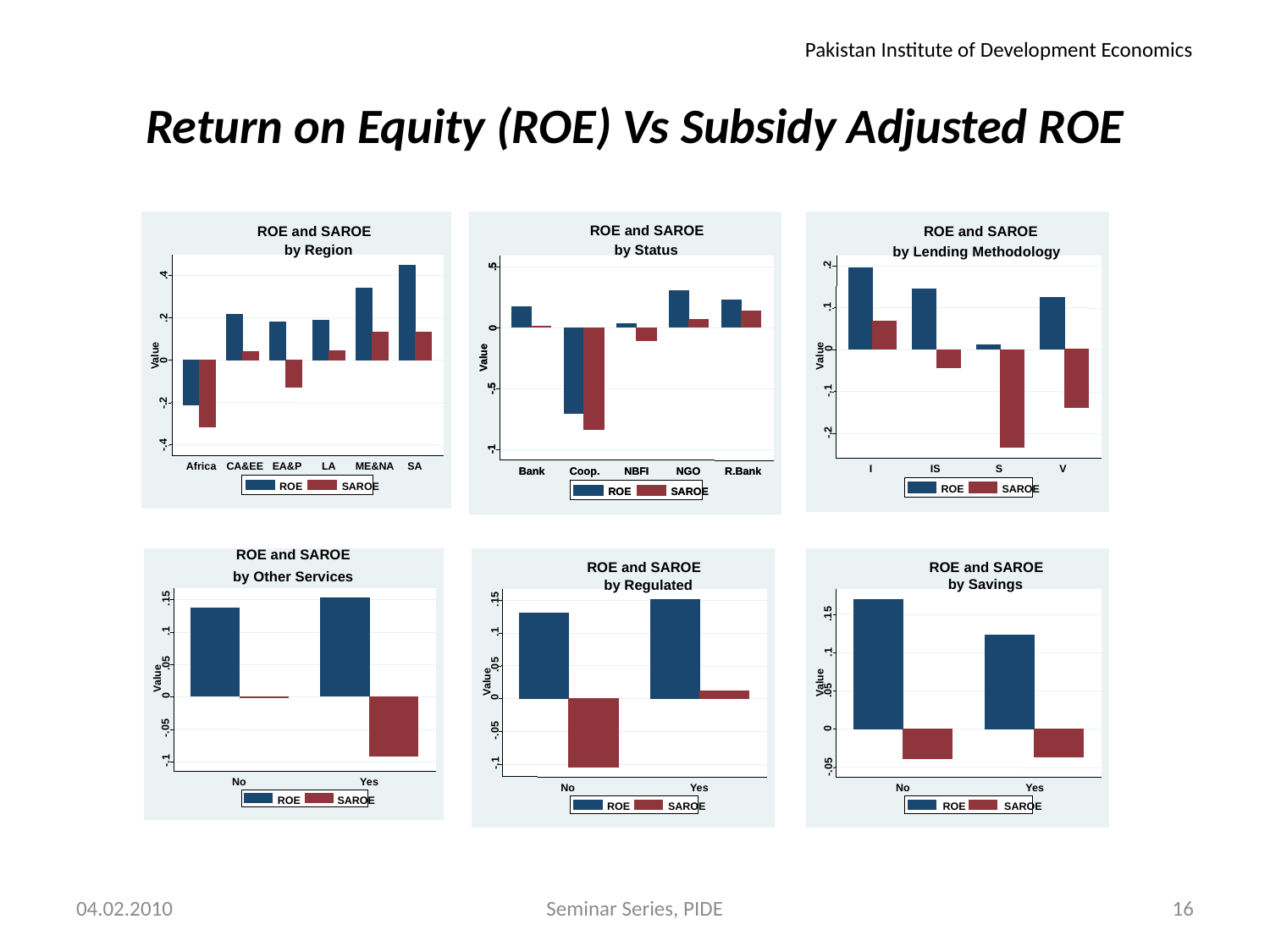

Pakistan Institute of Development Economics
# Return on Equity (ROE) Vs Subsidy Adjusted ROE

ROE and SAROE
by Region

.4

.2

Value

0

-.2

-.4

Africa
CA&EE
EA&P
LA
ME&NA
SA

ROE
SAROE

ROE and SAROE

by Status

.5
.5

0
0

Value
Value
-.5
-.5

-1
-1

Bank
Bank
Coop.
Coop.
NBFI
NBFI
NGO
NGO
R.Bank
R.Bank

ROE
ROE
SAROE
SAROE

ROE and SAROE

by Lending Methodology

.2

.1

0

Value

-.1

-.2

I
IS
S
V

ROE
SAROE

ROE and SAROE

by Savings

.15

.1

Value
.05

0

-.05

No
Yes

ROE
SAROE

    ROE and SAROE

       by Other Services

.15

.1

.05

Value
0

-.05

-.1

No
Yes

ROE
SAROE

ROE and SAROE

by Regulated

.15

.1

.05

Value

0

-.05

-.1

No
Yes

ROE
SAROE

04.02.2010
Seminar Series, PIDE
16